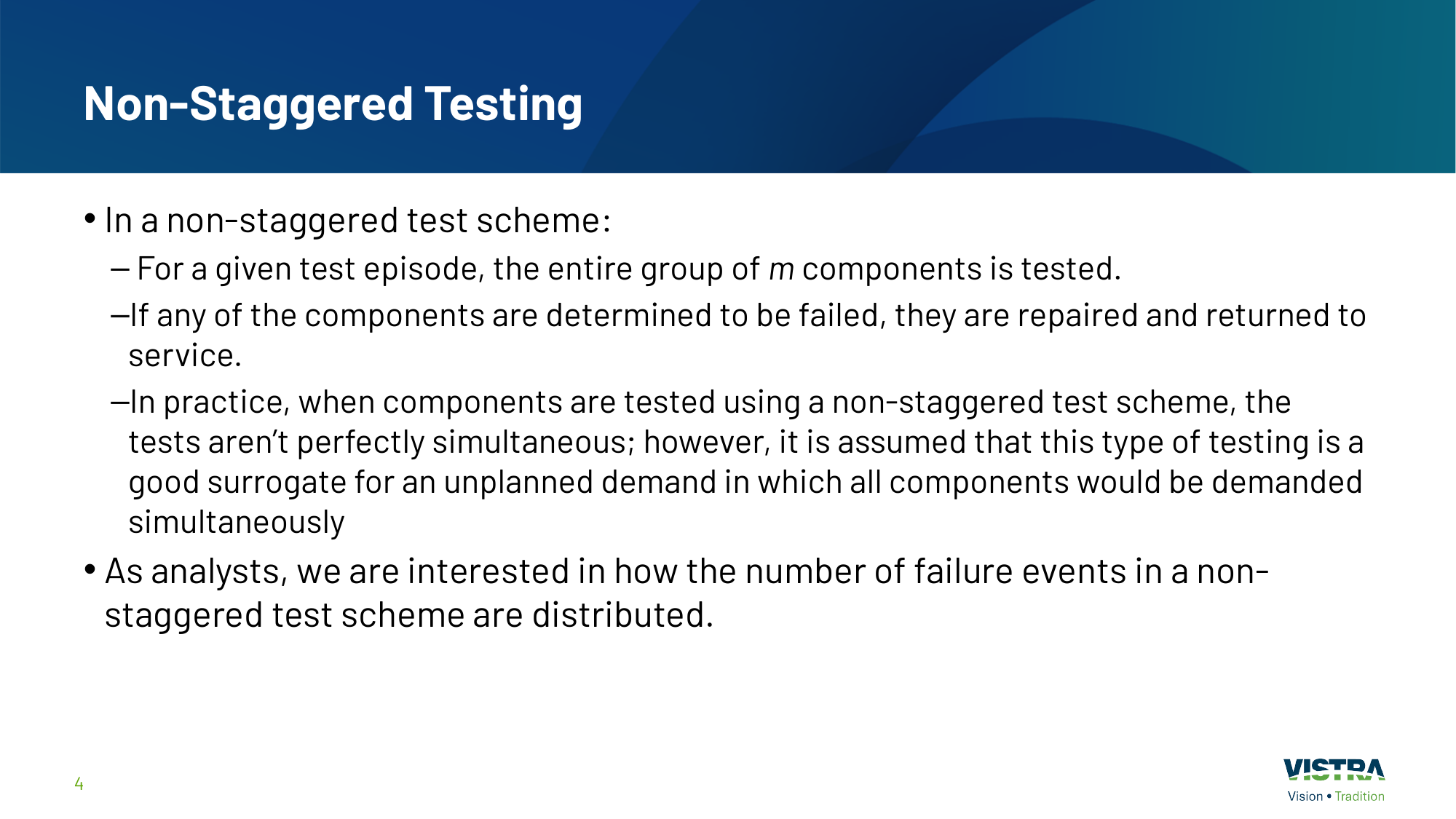

# Non-Staggered Testing
In a non-staggered test scheme:
 For a given test episode, the entire group of m components is tested.
If any of the components are determined to be failed, they are repaired and returned to service.
In practice, when components are tested using a non-staggered test scheme, the tests aren’t perfectly simultaneous; however, it is assumed that this type of testing is a good surrogate for an unplanned demand in which all components would be demanded simultaneously
As analysts, we are interested in how the number of failure events in a non-staggered test scheme are distributed.